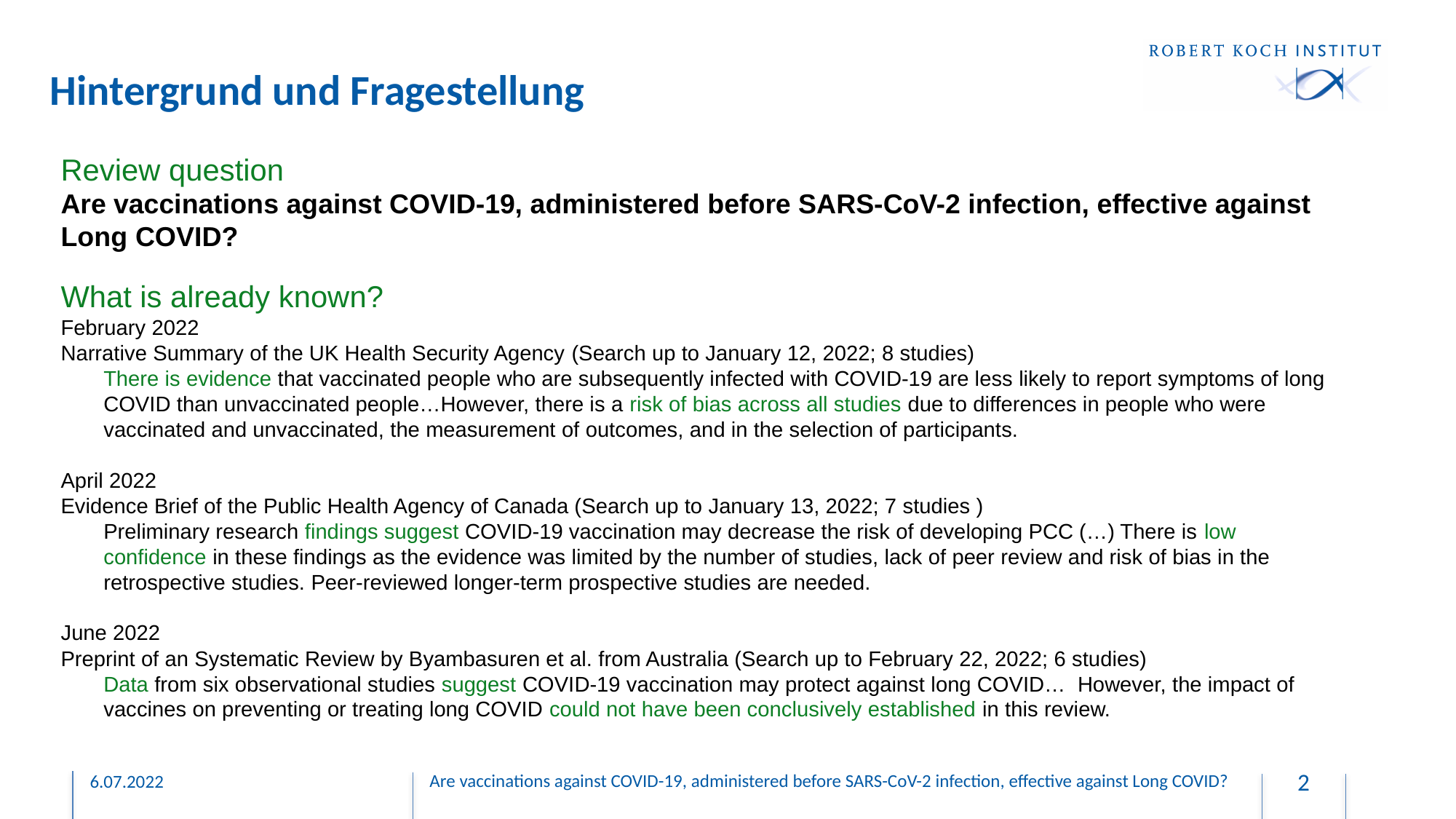

# Hintergrund und Fragestellung
Review question
Are vaccinations against COVID-19, administered before SARS-CoV-2 infection, effective against Long COVID?

What is already known?
February 2022
Narrative Summary of the UK Health Security Agency (Search up to January 12, 2022; 8 studies)
There is evidence that vaccinated people who are subsequently infected with COVID-19 are less likely to report symptoms of long COVID than unvaccinated people…However, there is a risk of bias across all studies due to differences in people who were vaccinated and unvaccinated, the measurement of outcomes, and in the selection of participants.

April 2022
Evidence Brief of the Public Health Agency of Canada (Search up to January 13, 2022; 7 studies )
Preliminary research findings suggest COVID-19 vaccination may decrease the risk of developing PCC (…) There is low confidence in these findings as the evidence was limited by the number of studies, lack of peer review and risk of bias in the retrospective studies. Peer-reviewed longer-term prospective studies are needed.

June 2022
Preprint of an Systematic Review by Byambasuren et al. from Australia (Search up to February 22, 2022; 6 studies)
Data from six observational studies suggest COVID-19 vaccination may protect against long COVID…  However, the impact of vaccines on preventing or treating long COVID could not have been conclusively established in this review.

Are vaccinations against COVID-19, administered before SARS-CoV-2 infection, effective against Long COVID?
6.07.2022
2